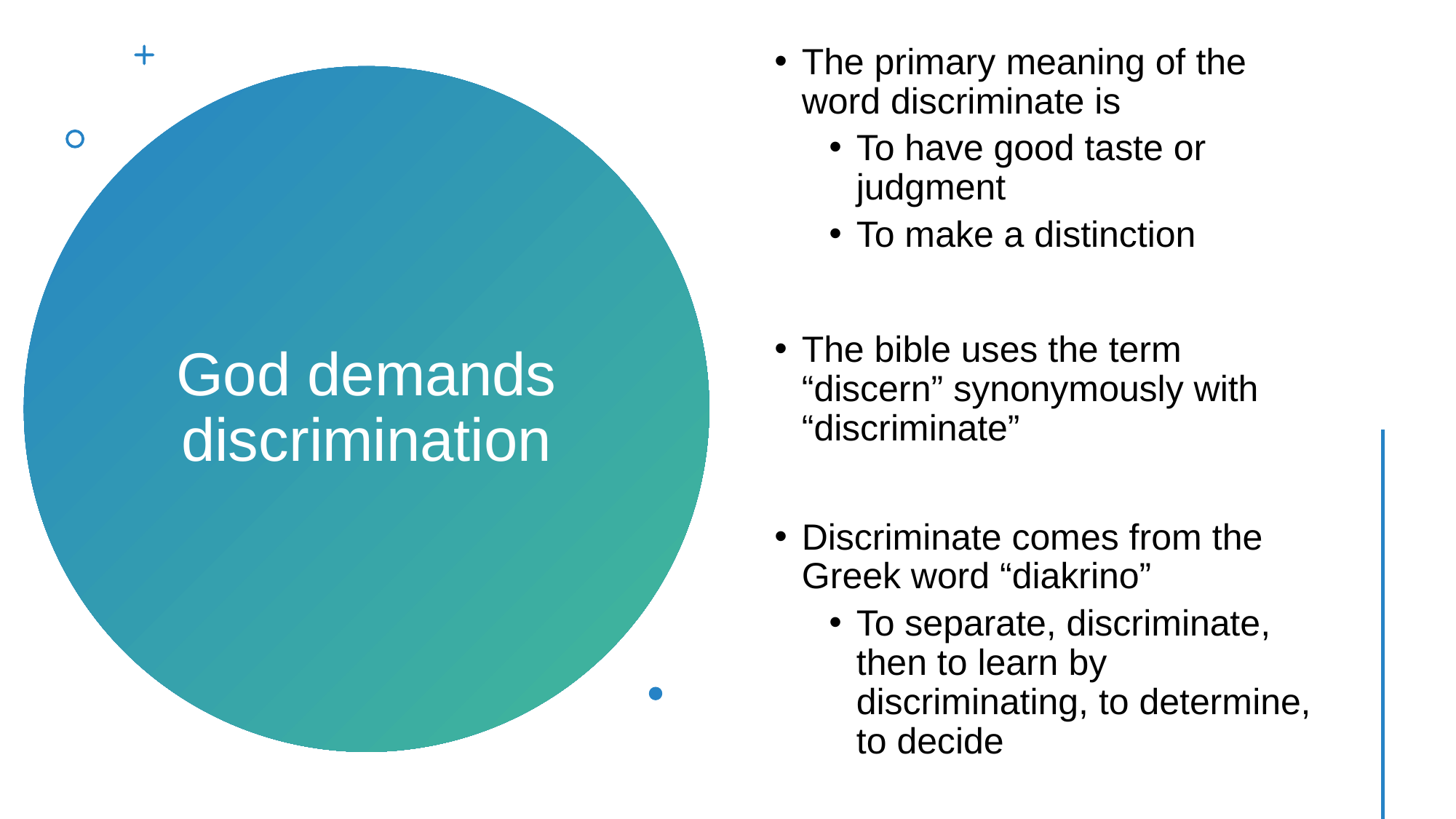

The primary meaning of the word discriminate is
To have good taste or judgment
To make a distinction

The bible uses the term “discern” synonymously with “discriminate”

Discriminate comes from the Greek word “diakrino”
To separate, discriminate, then to learn by discriminating, to determine, to decide

# God demands discrimination